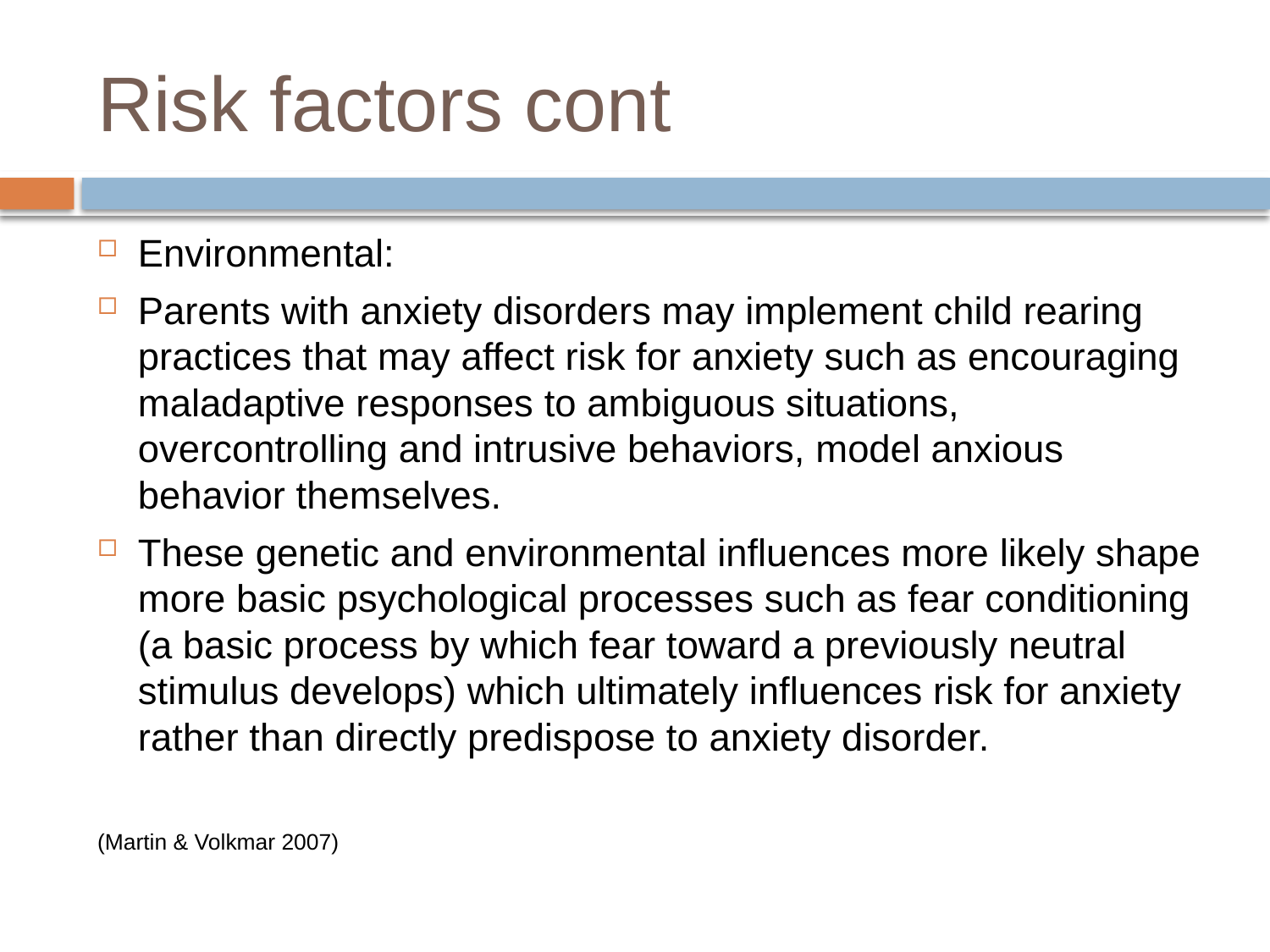

# Risk factors cont
Environmental:
Parents with anxiety disorders may implement child rearing practices that may affect risk for anxiety such as encouraging maladaptive responses to ambiguous situations, overcontrolling and intrusive behaviors, model anxious behavior themselves.
These genetic and environmental influences more likely shape more basic psychological processes such as fear conditioning (a basic process by which fear toward a previously neutral stimulus develops) which ultimately influences risk for anxiety rather than directly predispose to anxiety disorder.

(Martin & Volkmar 2007)